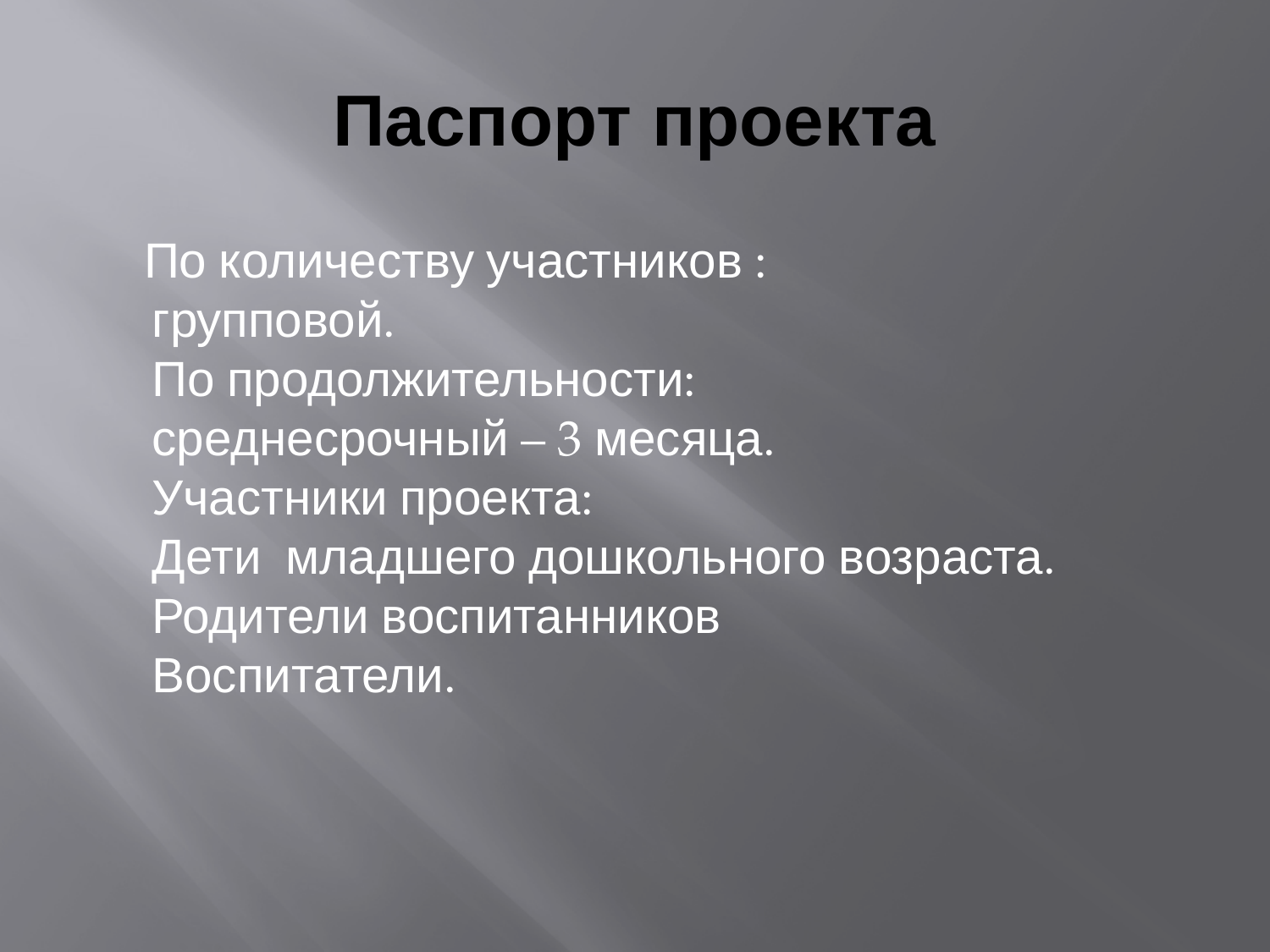

# Паспорт проекта
    По количеству участников :
групповой.
По продолжительности:
среднесрочный – 3 месяца.
Участники проекта:
Дети  младшего дошкольного возраста.
Родители воспитанников
Воспитатели.